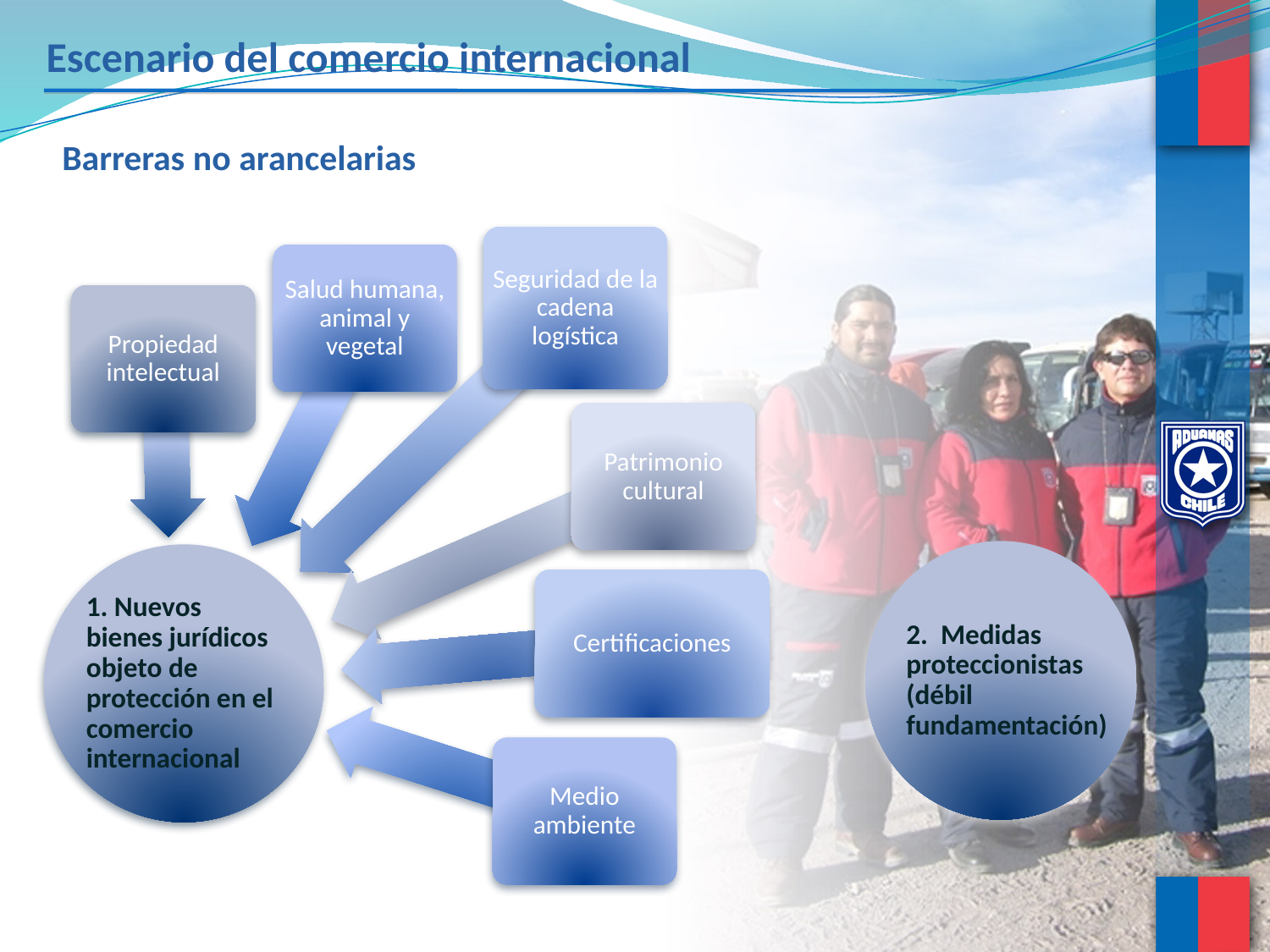

Escenario del comercio internacional
Barreras no arancelarias
1. Nuevos bienes jurídicos objeto de protección en el comercio internacional
Propiedad intelectual
Salud humana, animal y vegetal
Seguridad de la cadena logística
Patrimonio cultural
Certificaciones
Medio ambiente

2.  Medidas proteccionistas  (débil fundamentación)